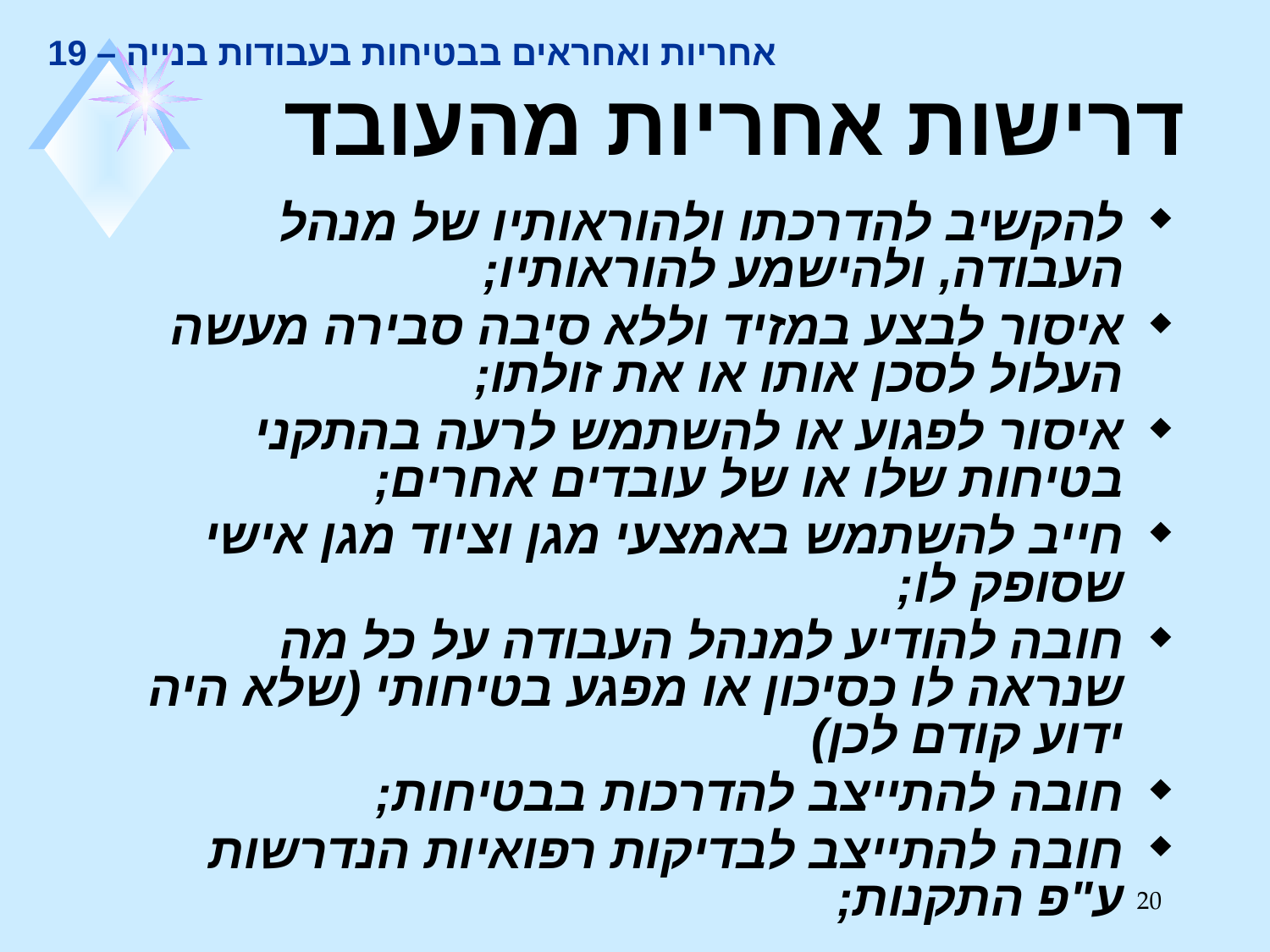

# אחריות ואחראים בבטיחות בעבודות בנייה – 19
דרישות אחריות מהעובד
להקשיב להדרכתו ולהוראותיו של מנהל העבודה, ולהישמע להוראותיו;
איסור לבצע במזיד וללא סיבה סבירה מעשה העלול לסכן אותו או את זולתו;
איסור לפגוע או להשתמש לרעה בהתקני בטיחות שלו או של עובדים אחרים;
חייב להשתמש באמצעי מגן וציוד מגן אישי שסופק לו;
חובה להודיע למנהל העבודה על כל מה שנראה לו כסיכון או מפגע בטיחותי (שלא היה ידוע קודם לכן)
חובה להתייצב להדרכות בבטיחות;
חובה להתייצב לבדיקות רפואיות הנדרשות ע"פ התקנות;
20